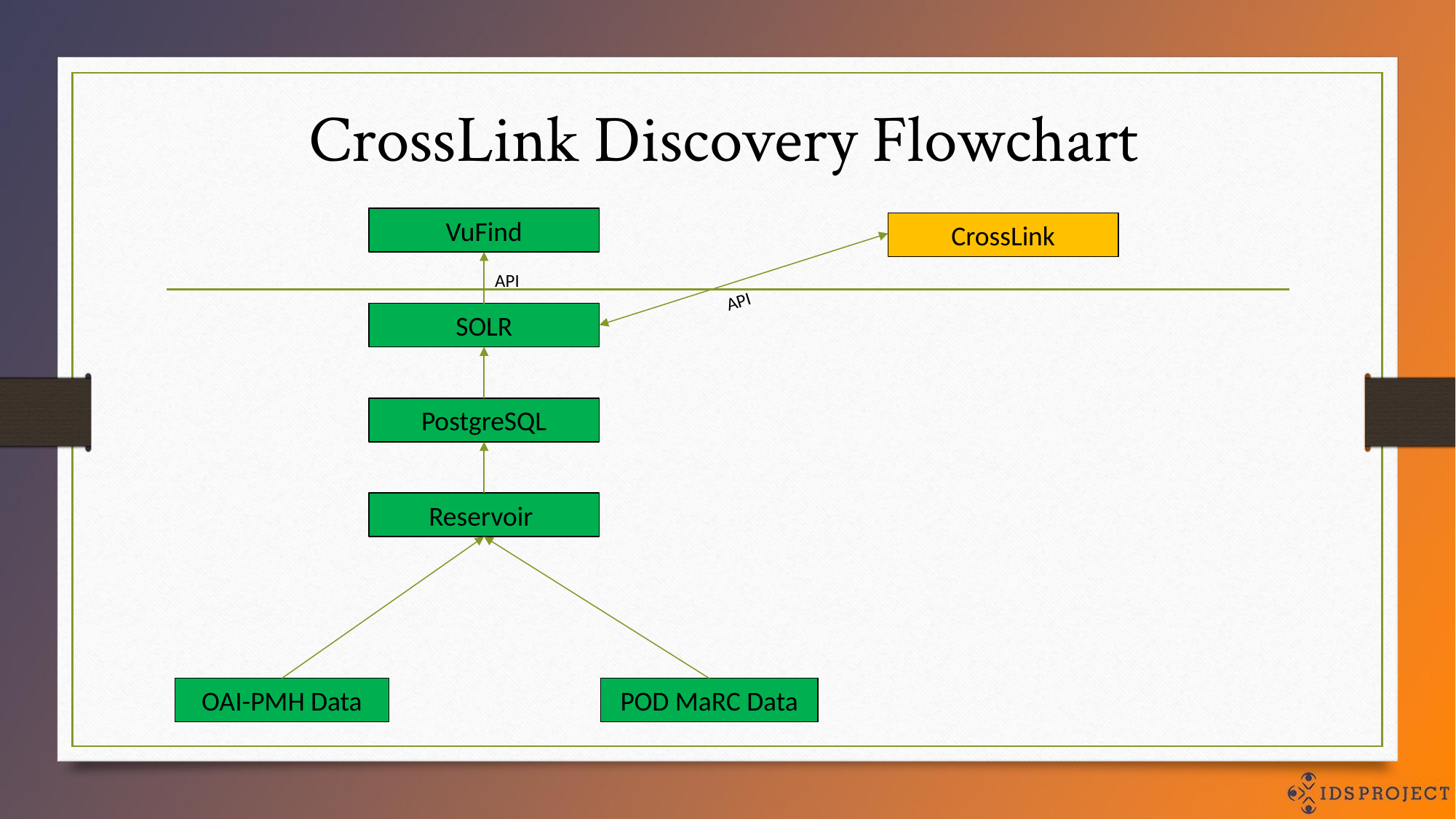

CrossLink Discovery Flowchart
VuFind
CrossLink
API
API
SOLR
PostgreSQL
Reservoir
OAI-PMH Data
POD MaRC Data